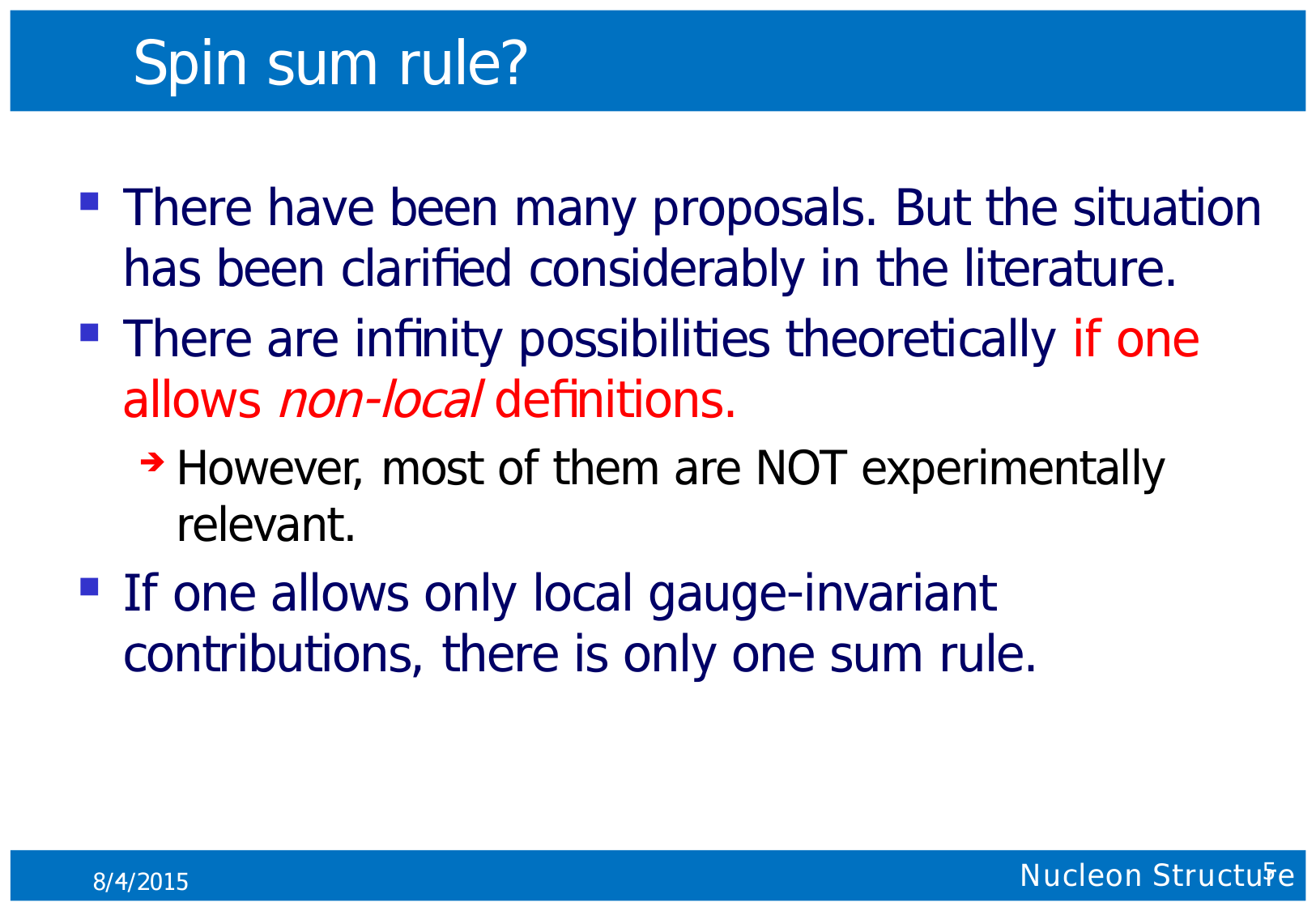

# Spin sum rule?
There have been many proposals. But the situation has been clarified considerably in the literature.
There are infinity possibilities theoretically if one allows non-local definitions.
However, most of them are NOT experimentally relevant.
If one allows only local gauge-invariant contributions, there is only one sum rule.

5
8/4/2015